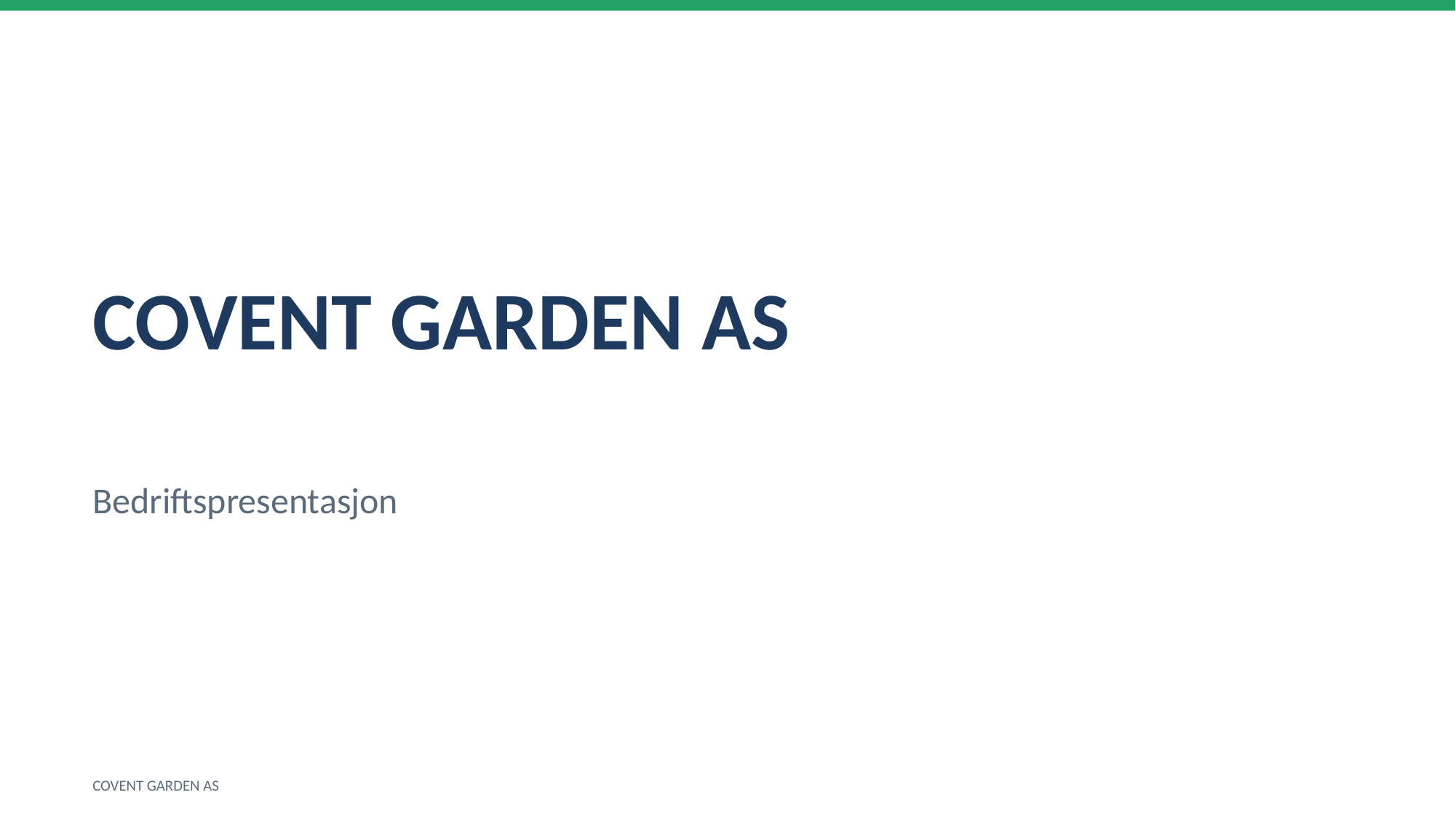

COVENT GARDEN AS
Bedriftspresentasjon
COVENT GARDEN AS